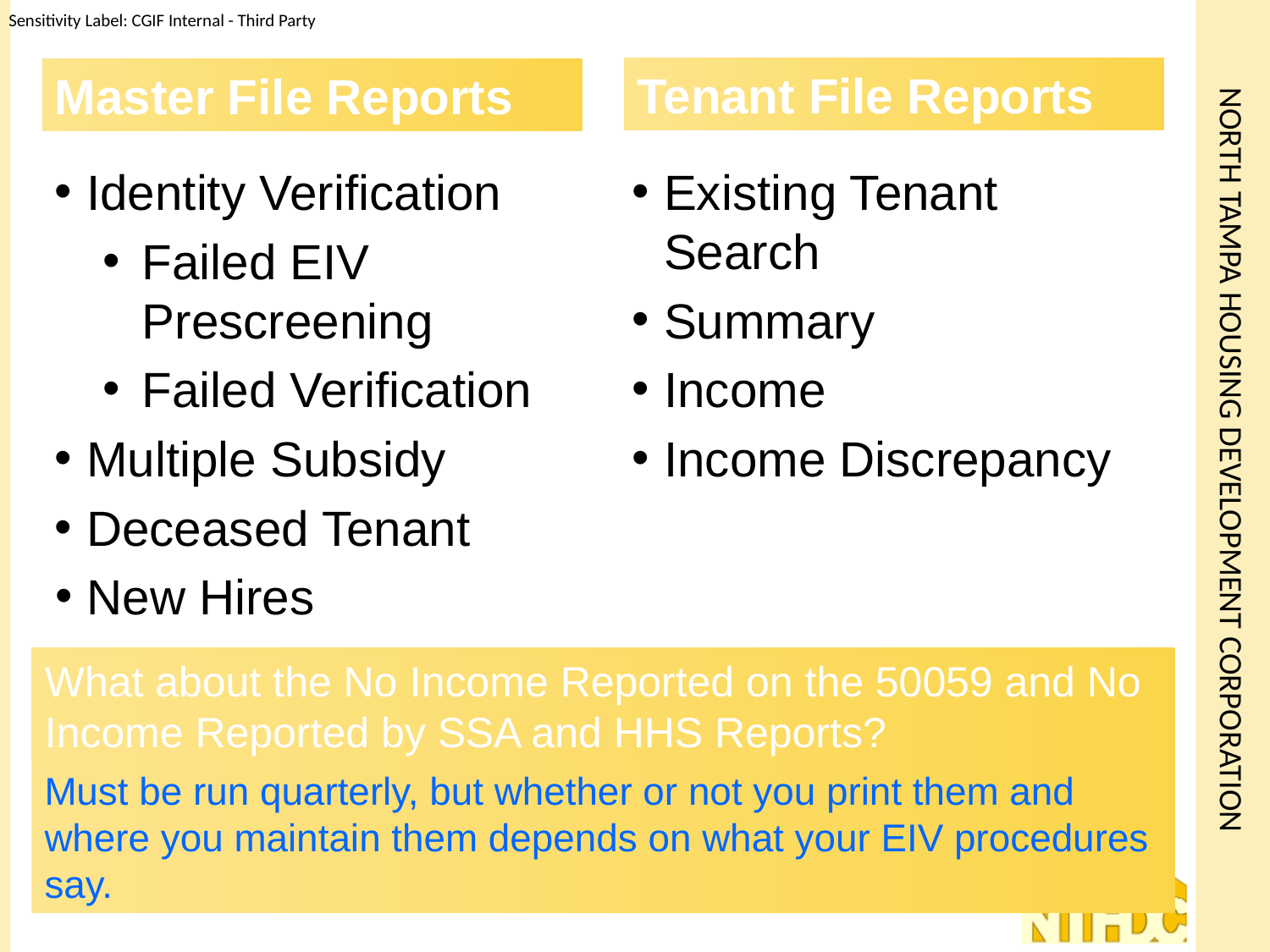

Tenant File Reports
Master File Reports
Identity Verification
Failed EIV Prescreening
Failed Verification
Multiple Subsidy
Deceased Tenant
New Hires

Existing Tenant Search
Summary
Income
Income Discrepancy

What about the No Income Reported on the 50059 and No Income Reported by SSA and HHS Reports?
Must be run quarterly, but whether or not you print them and where you maintain them depends on what your EIV procedures say.